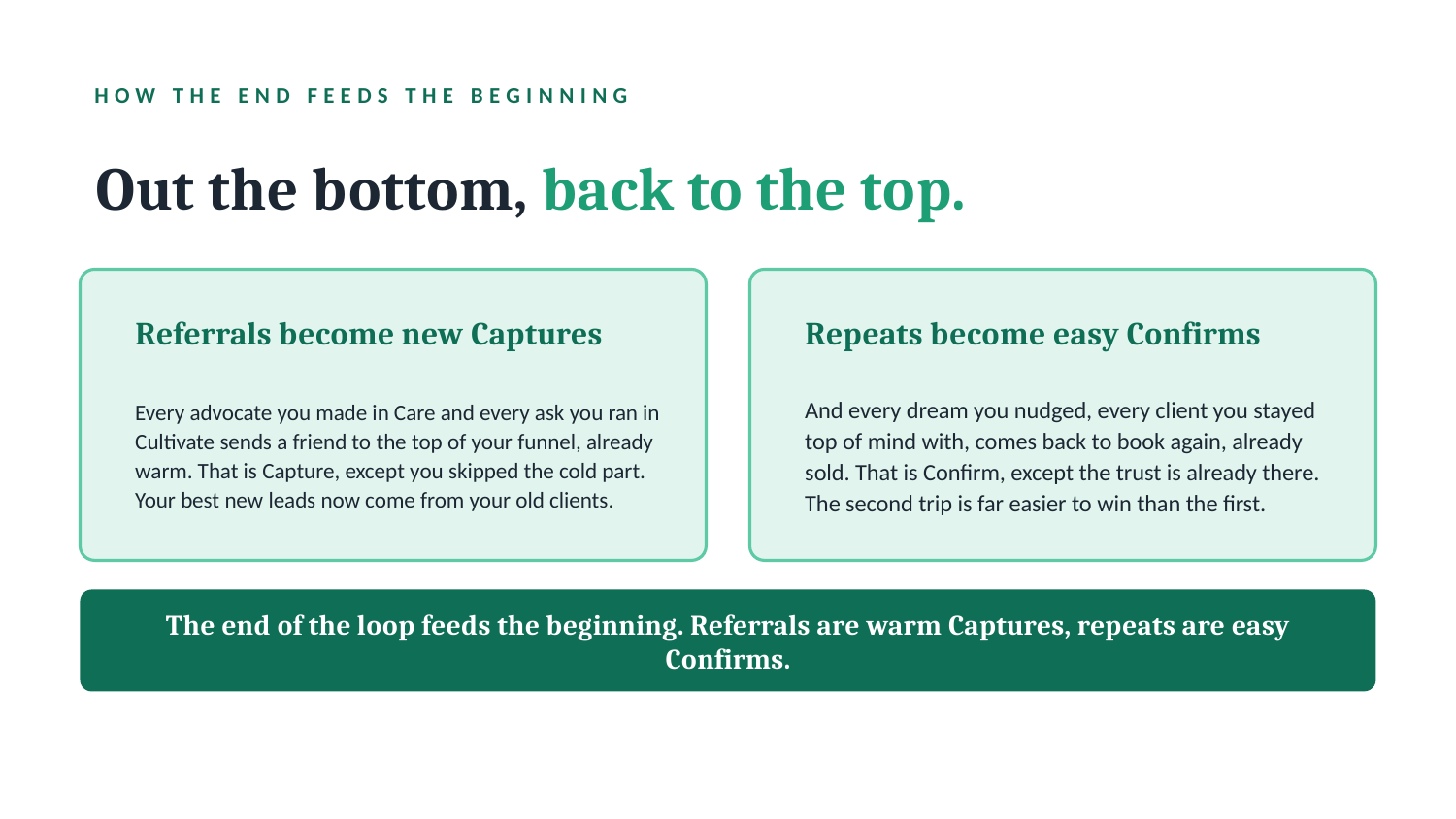

HOW THE END FEEDS THE BEGINNING
Out the bottom, back to the top.

Referrals become new Captures
Repeats become easy Confirms
Every advocate you made in Care and every ask you ran in Cultivate sends a friend to the top of your funnel, already warm. That is Capture, except you skipped the cold part. Your best new leads now come from your old clients.
And every dream you nudged, every client you stayed top of mind with, comes back to book again, already sold. That is Confirm, except the trust is already there. The second trip is far easier to win than the first.

The end of the loop feeds the beginning. Referrals are warm Captures, repeats are easy Confirms.